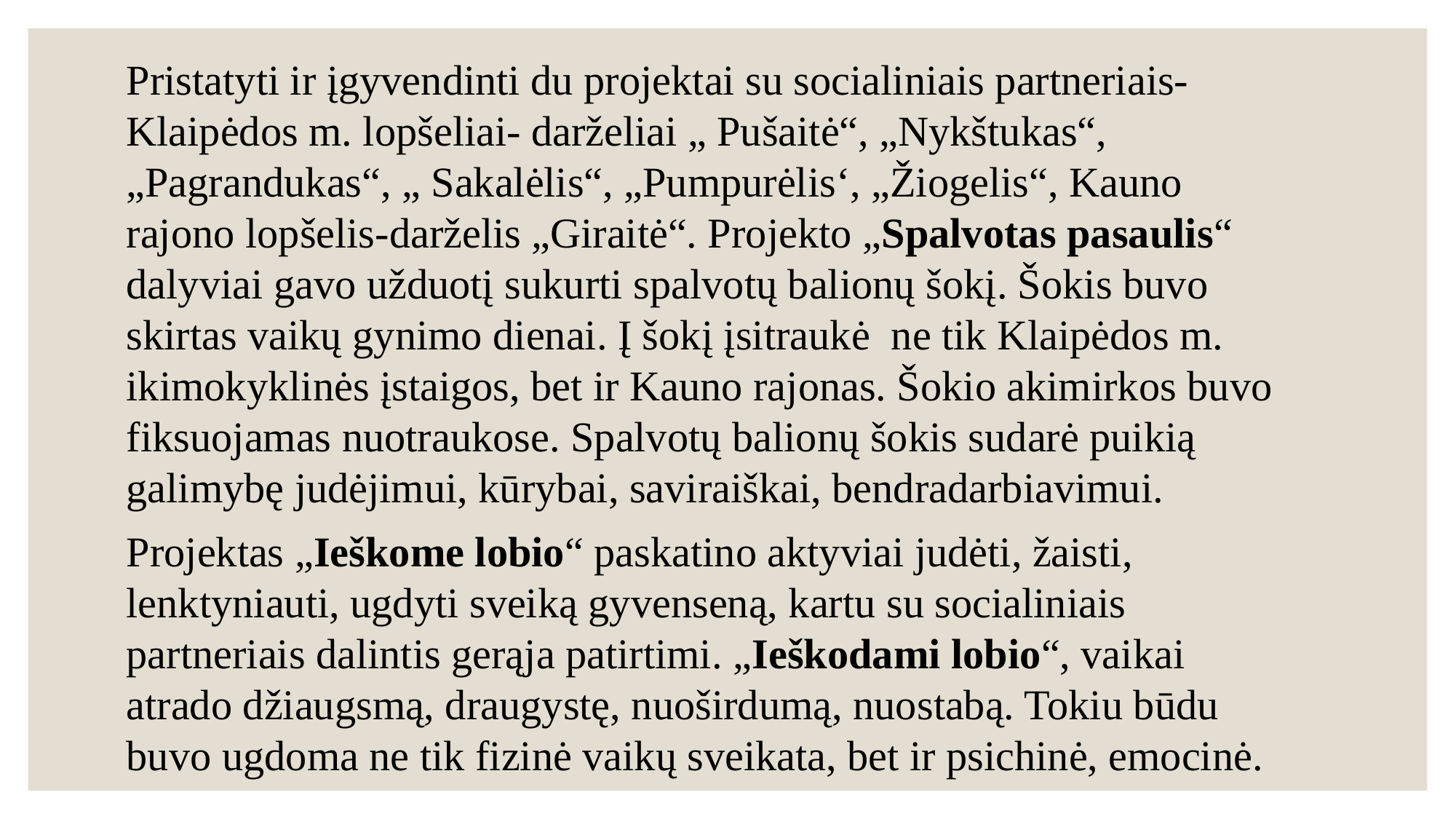

Pristatyti ir įgyvendinti du projektai su socialiniais partneriais- Klaipėdos m. lopšeliai- darželiai „ Pušaitė“, „Nykštukas“, „Pagrandukas“, „ Sakalėlis“, „Pumpurėlis‘, „Žiogelis“, Kauno rajono lopšelis-darželis „Giraitė“. Projekto „Spalvotas pasaulis“  dalyviai gavo užduotį sukurti spalvotų balionų šokį. Šokis buvo skirtas vaikų gynimo dienai. Į šokį įsitraukė  ne tik Klaipėdos m. ikimokyklinės įstaigos, bet ir Kauno rajonas. Šokio akimirkos buvo fiksuojamas nuotraukose. Spalvotų balionų šokis sudarė puikią galimybę judėjimui, kūrybai, saviraiškai, bendradarbiavimui.
Projektas „Ieškome lobio“ paskatino aktyviai judėti, žaisti, lenktyniauti, ugdyti sveiką gyvenseną, kartu su socialiniais partneriais dalintis gerąja patirtimi. „Ieškodami lobio“, vaikai atrado džiaugsmą, draugystę, nuoširdumą, nuostabą. Tokiu būdu buvo ugdoma ne tik fizinė vaikų sveikata, bet ir psichinė, emocinė.